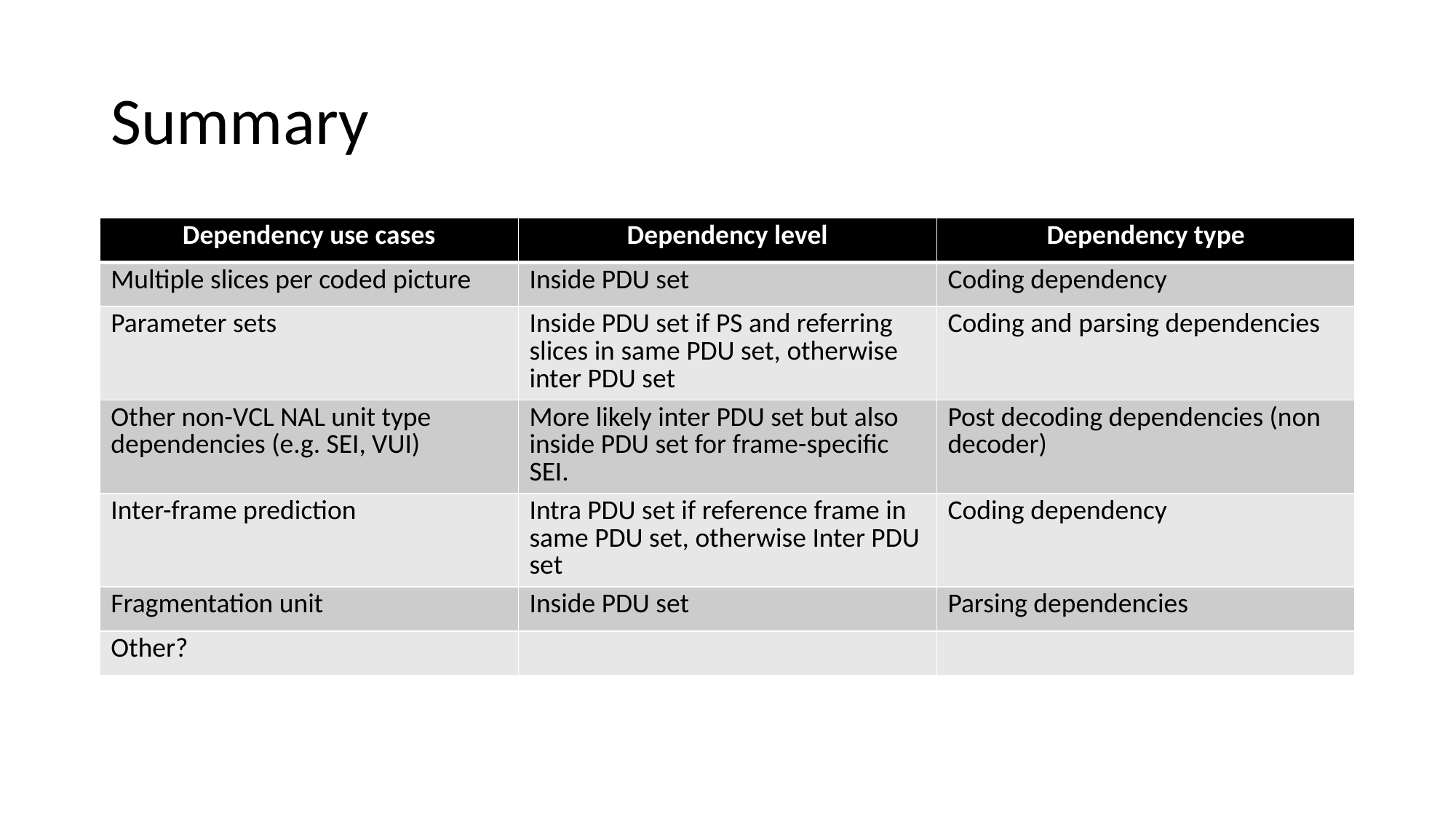

# Summary
| Dependency use cases | Dependency level | Dependency type |
| --- | --- | --- |
| Multiple slices per coded picture | Inside PDU set | Coding dependency |
| Parameter sets | Inside PDU set if PS and referring slices in same PDU set, otherwise inter PDU set | Coding and parsing dependencies |
| Other non-VCL NAL unit type dependencies (e.g. SEI, VUI) | More likely inter PDU set but also inside PDU set for frame-specific SEI. | Post decoding dependencies (non decoder) |
| Inter-frame prediction | Intra PDU set if reference frame in same PDU set, otherwise Inter PDU set | Coding dependency |
| Fragmentation unit | Inside PDU set | Parsing dependencies |
| Other? |  |  |